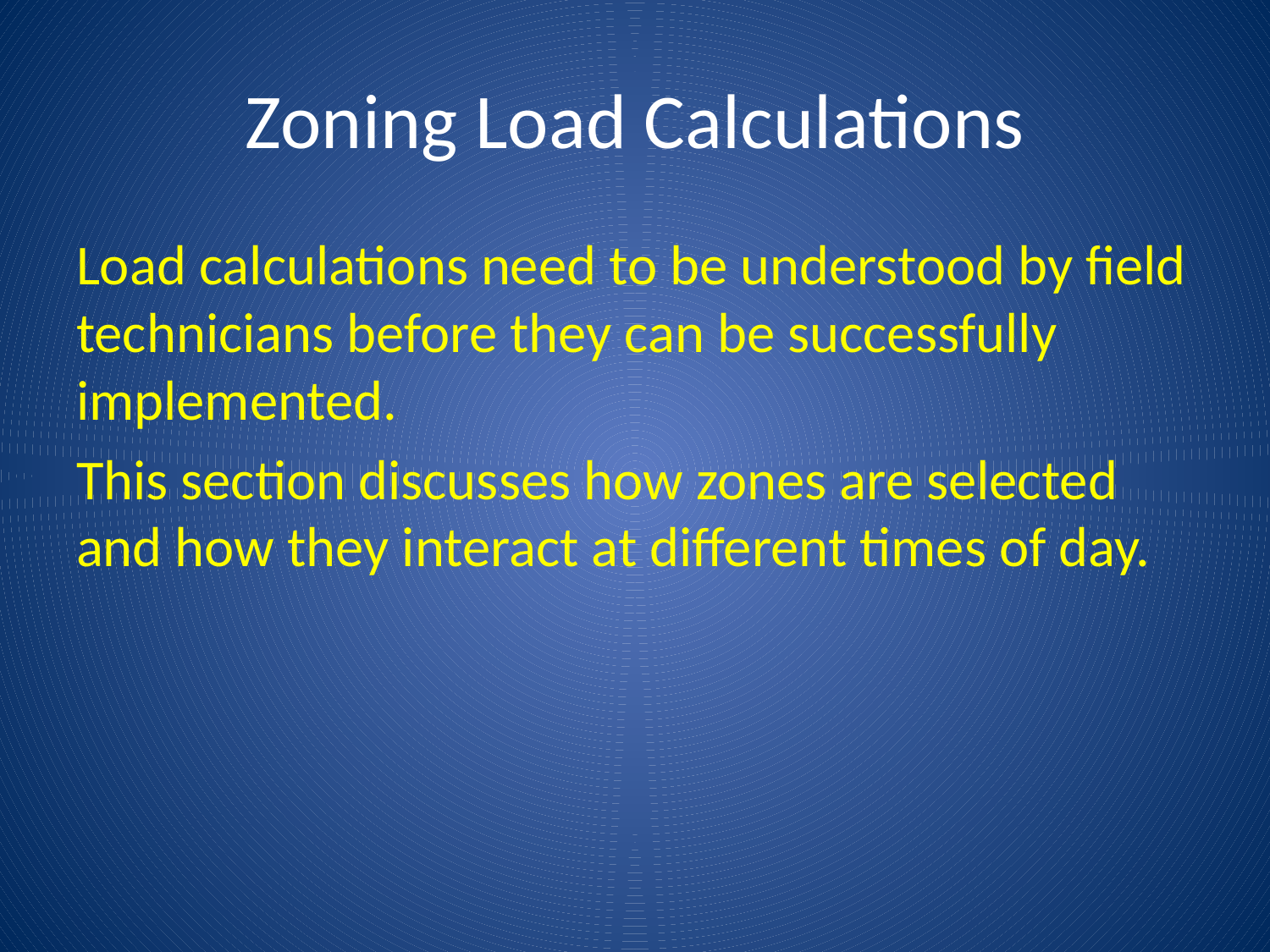

# Zoning Load Calculations
Load calculations need to be understood by field technicians before they can be successfully implemented.
This section discusses how zones are selected and how they interact at different times of day.